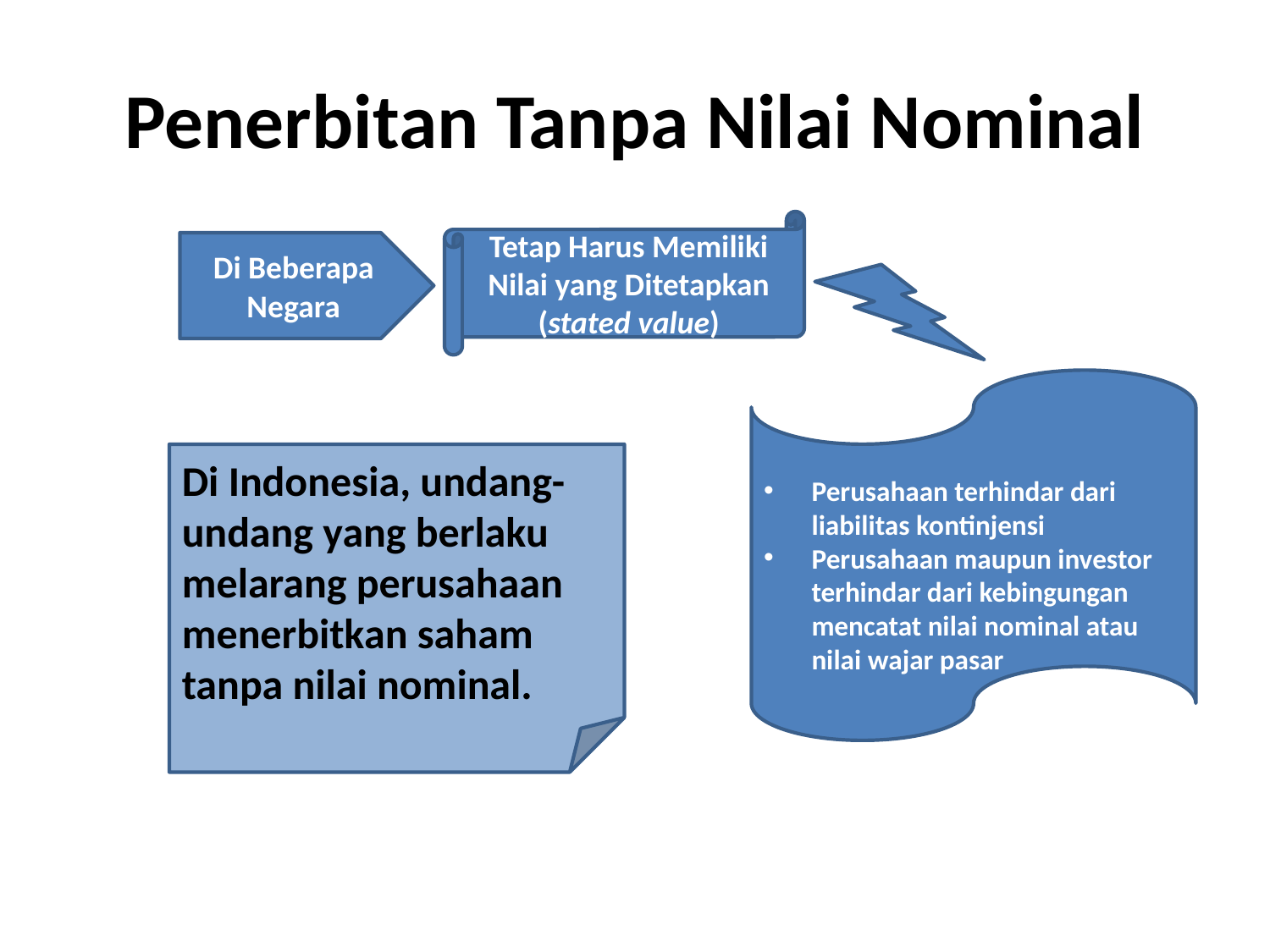

# Penerbitan Tanpa Nilai Nominal

Tetap Harus Memiliki Nilai yang Ditetapkan (stated value)
Di Beberapa Negara

Perusahaan terhindar dari liabilitas kontinjensi
Perusahaan maupun investor terhindar dari kebingungan mencatat nilai nominal atau nilai wajar pasar
Di Indonesia, undang-undang yang berlaku melarang perusahaan menerbitkan saham tanpa nilai nominal.